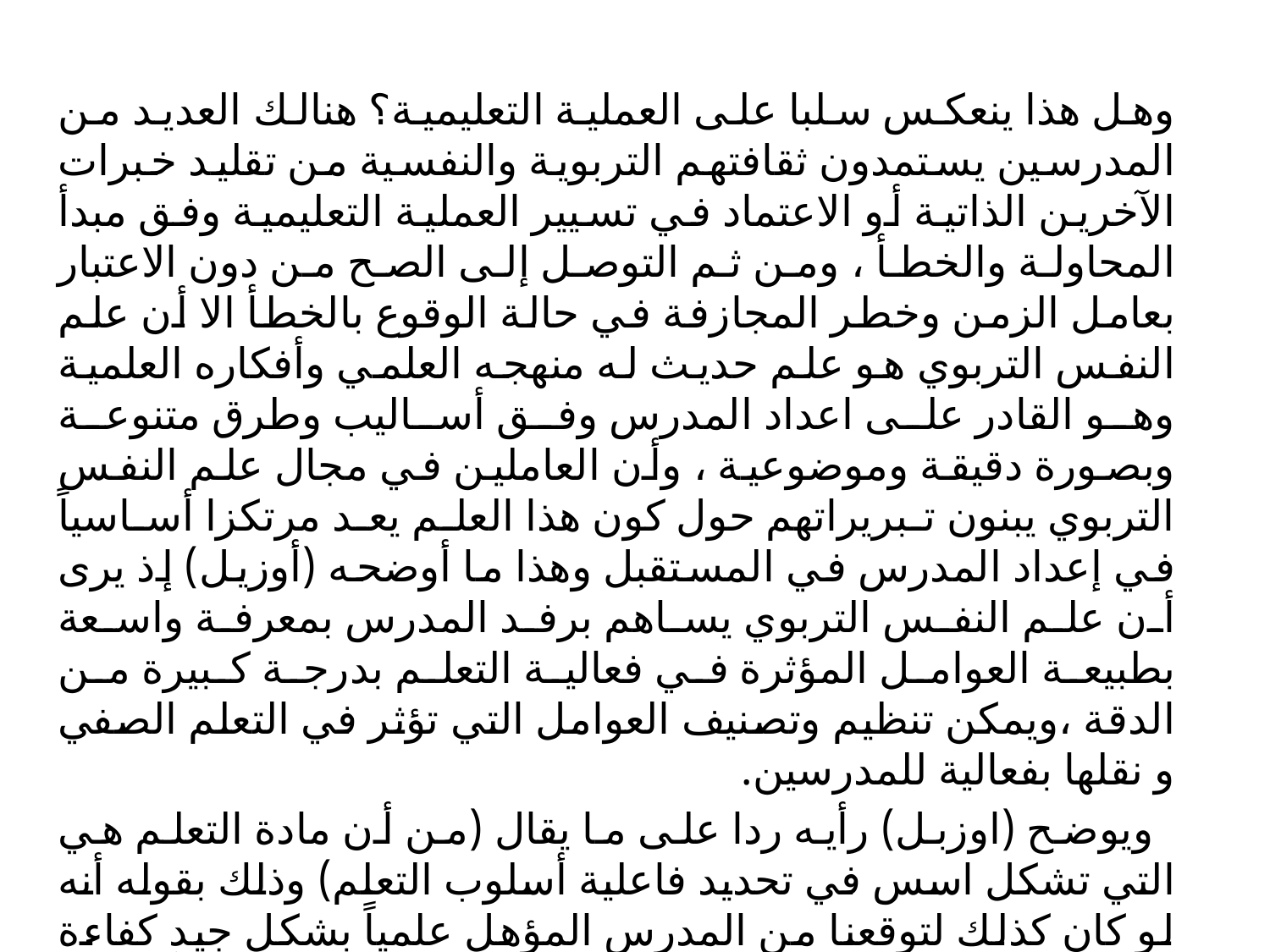

وهل هذا ينعكس سلبا على العملية التعليمية؟ هنالك العديد من المدرسين يستمدون ثقافتهم التربوية والنفسية من تقليد خبرات الآخرين الذاتية أو الاعتماد في تسيير العملية التعليمية وفق مبدأ المحاولة والخطأ ، ومن ثم التوصل إلى الصح من دون الاعتبار بعامل الزمن وخطر المجازفة في حالة الوقوع بالخطأ الا أن علم النفس التربوي هو علم حديث له منهجه العلمي وأفكاره العلمية وهو القادر على اعداد المدرس وفق أساليب وطرق متنوعة وبصورة دقيقة وموضوعية ، وأن العاملين في مجال علم النفس التربوي يبنون تبريراتهم حول كون هذا العلم يعد مرتكزا أساسياً في إعداد المدرس في المستقبل وهذا ما أوضحه (أوزيل) إذ يرى أن علم النفس التربوي يساهم برفد المدرس بمعرفة واسعة بطبيعة العوامل المؤثرة في فعالية التعلم بدرجة كبيرة من الدقة ،ويمكن تنظيم وتصنيف العوامل التي تؤثر في التعلم الصفي و نقلها بفعالية للمدرسين.
  ويوضح (اوزبل) رأيه ردا على ما يقال (من أن مادة التعلم هي التي تشكل اسس في تحديد فاعلية أسلوب التعلم) وذلك بقوله أنه لو كان كذلك لتوقعنا من المدرس المؤهل علمياً بشكل جيد كفاءة أعلى في التدريس من المدرس الذي يملك تأهيلاً متوسطاً ولكن في الواقع العملي ربما تكتشف غير ذلك لأن هنالك الكثير من المدرسين